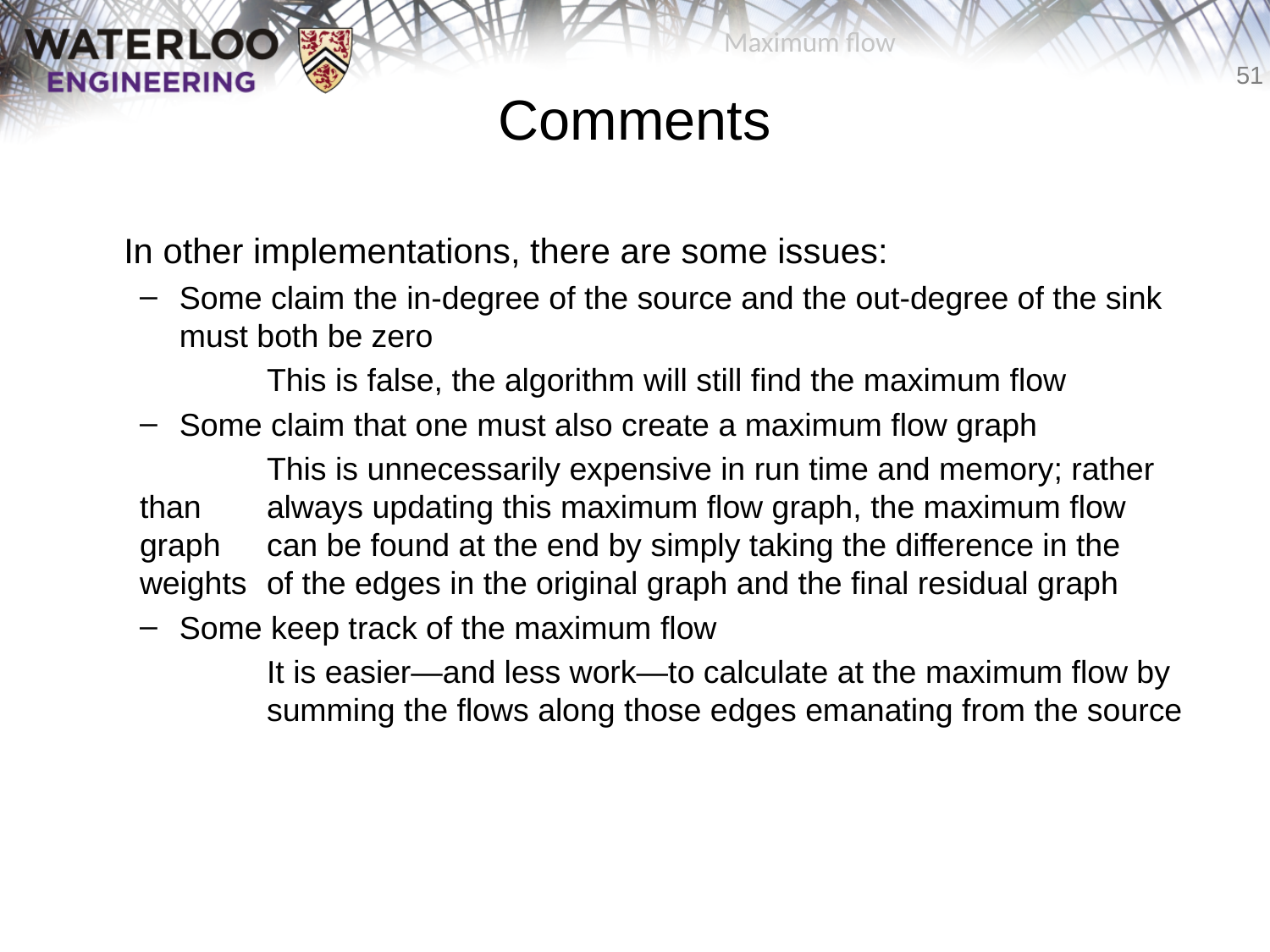

Comments
	In other implementations, there are some issues:
Some claim the in-degree of the source and the out-degree of the sink must both be zero
	This is false, the algorithm will still find the maximum flow
Some claim that one must also create a maximum flow graph
	This is unnecessarily expensive in run time and memory; rather than 	always updating this maximum flow graph, the maximum flow graph 	can be found at the end by simply taking the difference in the weights 	of the edges in the original graph and the final residual graph
Some keep track of the maximum flow
	It is easier—and less work—to calculate at the maximum flow by 	summing the flows along those edges emanating from the source
Maximum flow